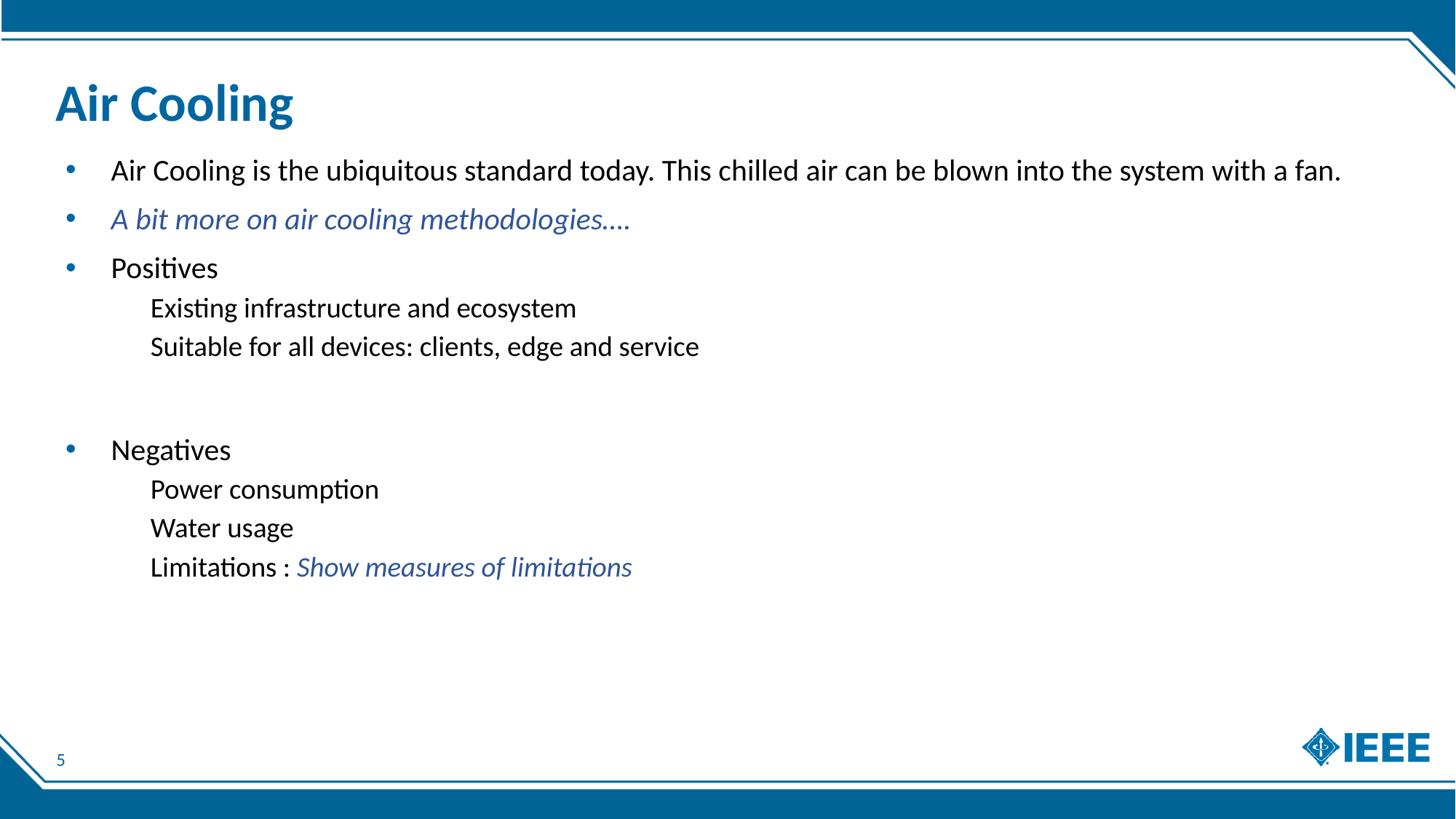

# Air Cooling
Air Cooling is the ubiquitous standard today. This chilled air can be blown into the system with a fan.
A bit more on air cooling methodologies….
Positives
Existing infrastructure and ecosystem
Suitable for all devices: clients, edge and service

Negatives
Power consumption
Water usage
Limitations : Show measures of limitations